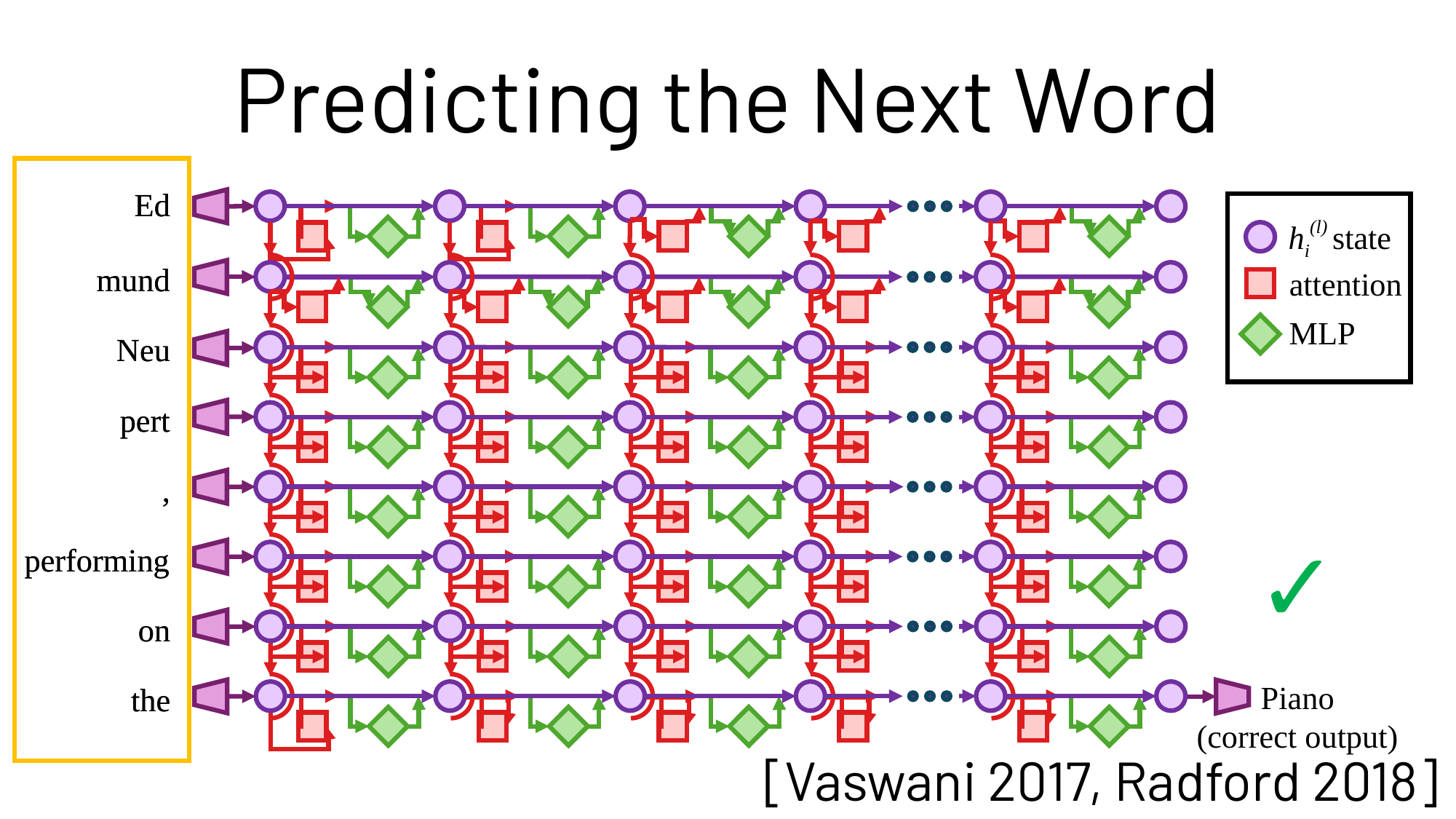

Predicting the Next Word

Ed
mund
Neu
pert
,
performing
on
the
Ed

hi(l) state

attention

MLP

mund

Neu

pert

,

✓
performing

on

Piano
(correct output)
the

[Vaswani 2017, Radford 2018]